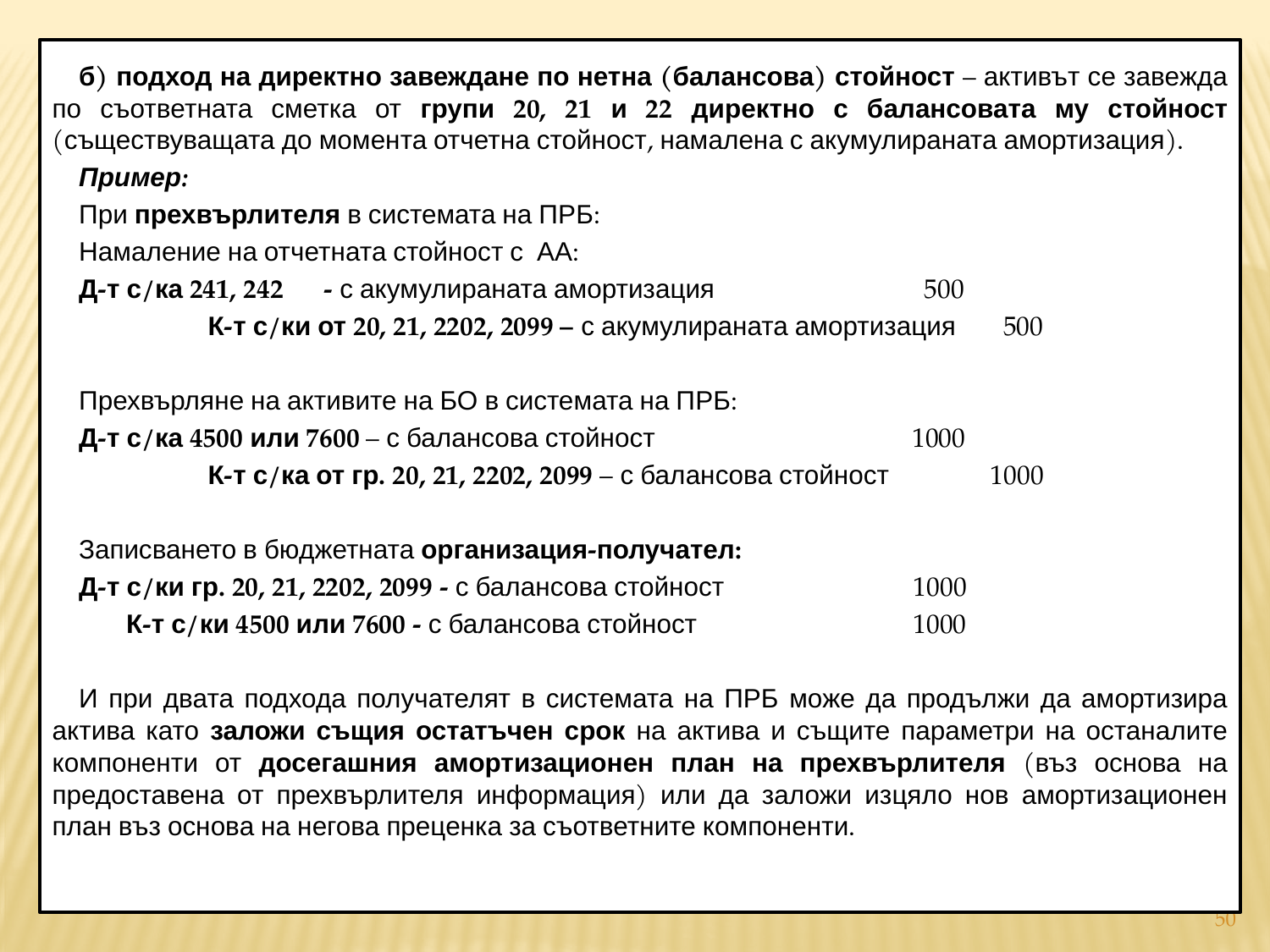

б) подход на директно завеждане по нетна (балансова) стойност – активът се завежда по съответната сметка от групи 20, 21 и 22 директно с балансовата му стойност (съществуващата до момента отчетна стойност, намалена с акумулираната амортизация).
	Пример:
	При прехвърлителя в системата на ПРБ:
	Намаление на отчетната стойност с  АА:
	Д-т с/ка 241, 242      - с акумулираната амортизация                               500
                       К-т с/ки от 20, 21, 2202, 2099 – с акумулираната амортизация       500

	Прехвърляне на активите на БО в системата на ПРБ:
	Д-т с/ка 4500 или 7600 – с балансова стойност                                      1000
                       К-т с/ка от гр. 20, 21, 2202, 2099 – с балансова стойност               1000

	Записването в бюджетната организация-получател:
	Д-т с/ки гр. 20, 21, 2202, 2099 - с балансова стойност                            1000
   	       К-т с/ки 4500 или 7600 - с балансова стойност                                1000

	И при двата подхода получателят в системата на ПРБ може да продължи да амортизира актива като заложи същия остатъчен срок на актива и същите параметри на останалите компоненти от досегашния амортизационен план на прехвърлителя (въз основа на предоставена от прехвърлителя информация) или да заложи изцяло нов амортизационен план въз основа на негова преценка за съответните компоненти.
50